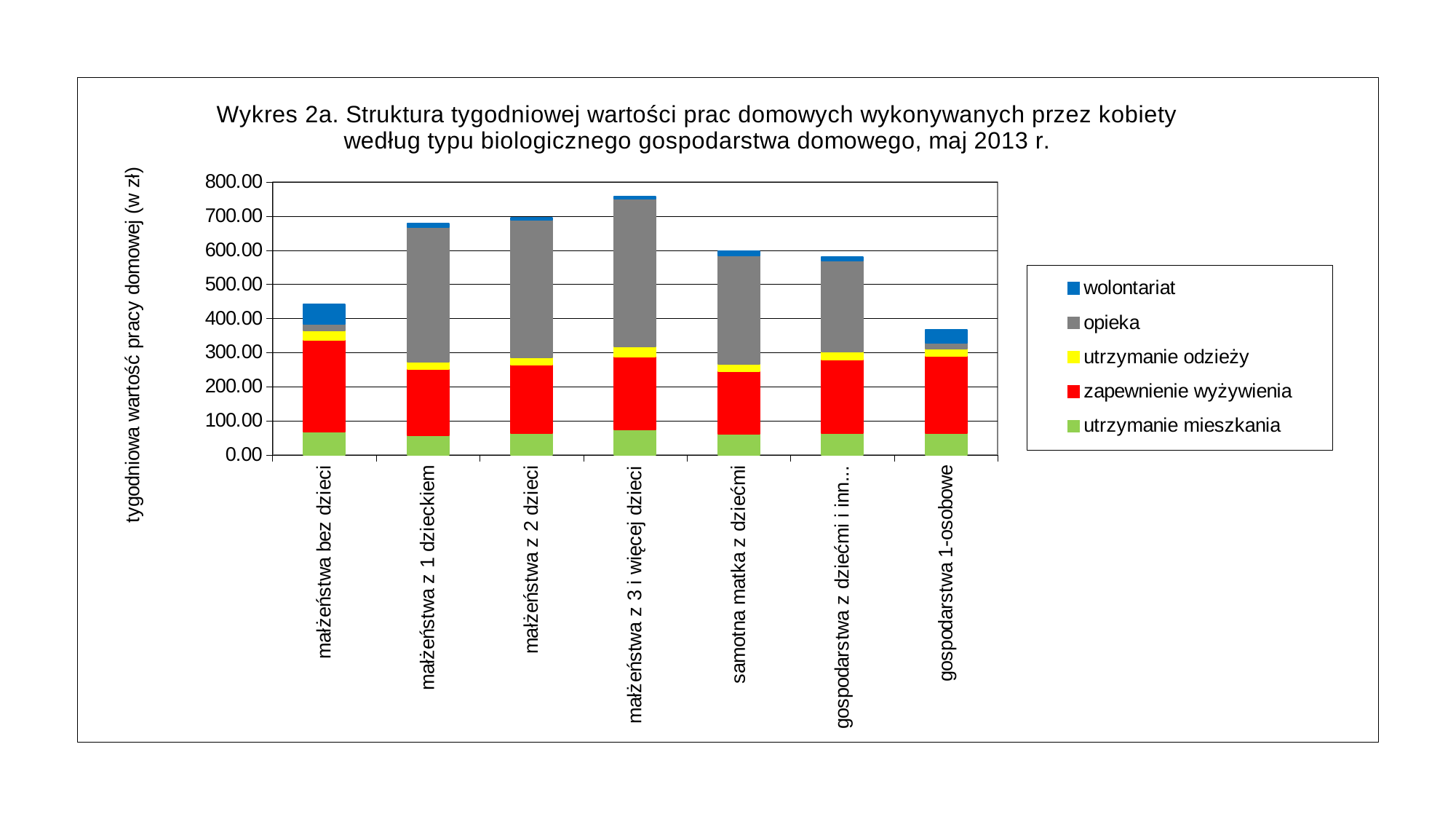

### Chart: Wykres 2a. Struktura tygodniowej wartości prac domowych wykonywanych przez kobiety według typu biologicznego gospodarstwa domowego, maj 2013 r.

| Category | utrzymanie mieszkania | zapewnienie wyżywienia | utrzymanie odzieży | opieka | wolontariat |
|---|---|---|---|---|---|
| małżeństwa bez dzieci | 67.03 | 270.74 | 27.53 | 18.72 | 58.08 |
| małżeństwa z 1 dzieckiem | 57.43 | 194.36 | 20.27 | 395.31 | 10.76 |
| małżeństwa z 2 dzieci | 64.6 | 200.35 | 21.43 | 402.9 | 5.16 |
| małżeństwa z 3 i więcej dzieci | 74.6 | 214.28 | 27.79 | 434.28 | 7.33 |
| samotna matka z dziećmi | 61.59 | 184.06 | 20.59 | 318.11 | 13.4 |
| gospodarstwa z dziećmi i innymi osobami | 64.29 | 215.76 | 23.34 | 265.99 | 11.39 |
| gospodarstwa 1-osobowe | 64.09 | 225.77 | 22.1 | 16.99 | 38.93 |